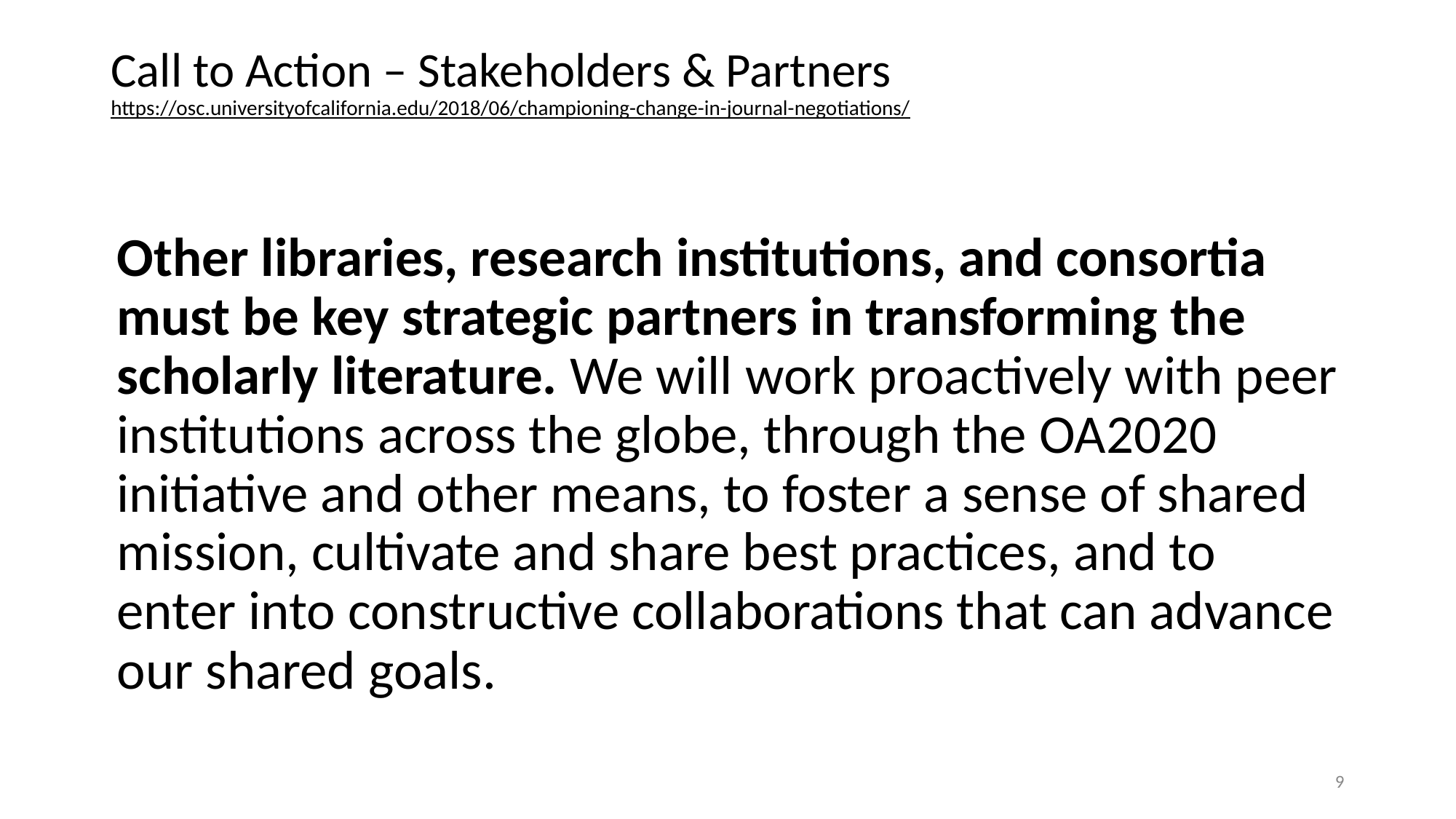

# Call to Action – Stakeholders & Partners https://osc.universityofcalifornia.edu/2018/06/championing-change-in-journal-negotiations/
Other libraries, research institutions, and consortia must be key strategic partners in transforming the scholarly literature. We will work proactively with peer institutions across the globe, through the OA2020 initiative and other means, to foster a sense of shared mission, cultivate and share best practices, and to enter into constructive collaborations that can advance our shared goals.
9